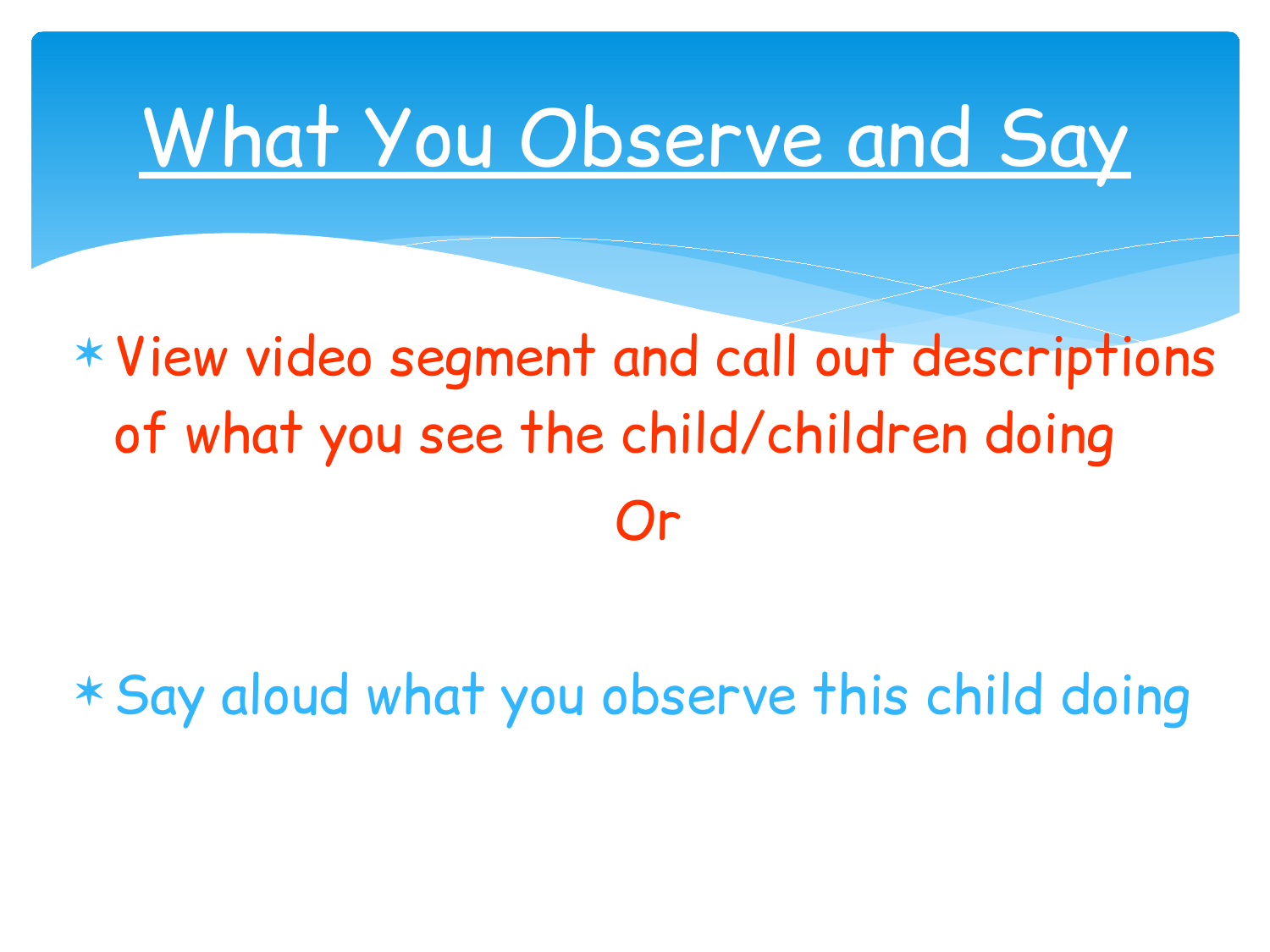

# What You Observe and Say
View video segment and call out descriptions of what you see the child/children doing
Or

Say aloud what you observe this child doing